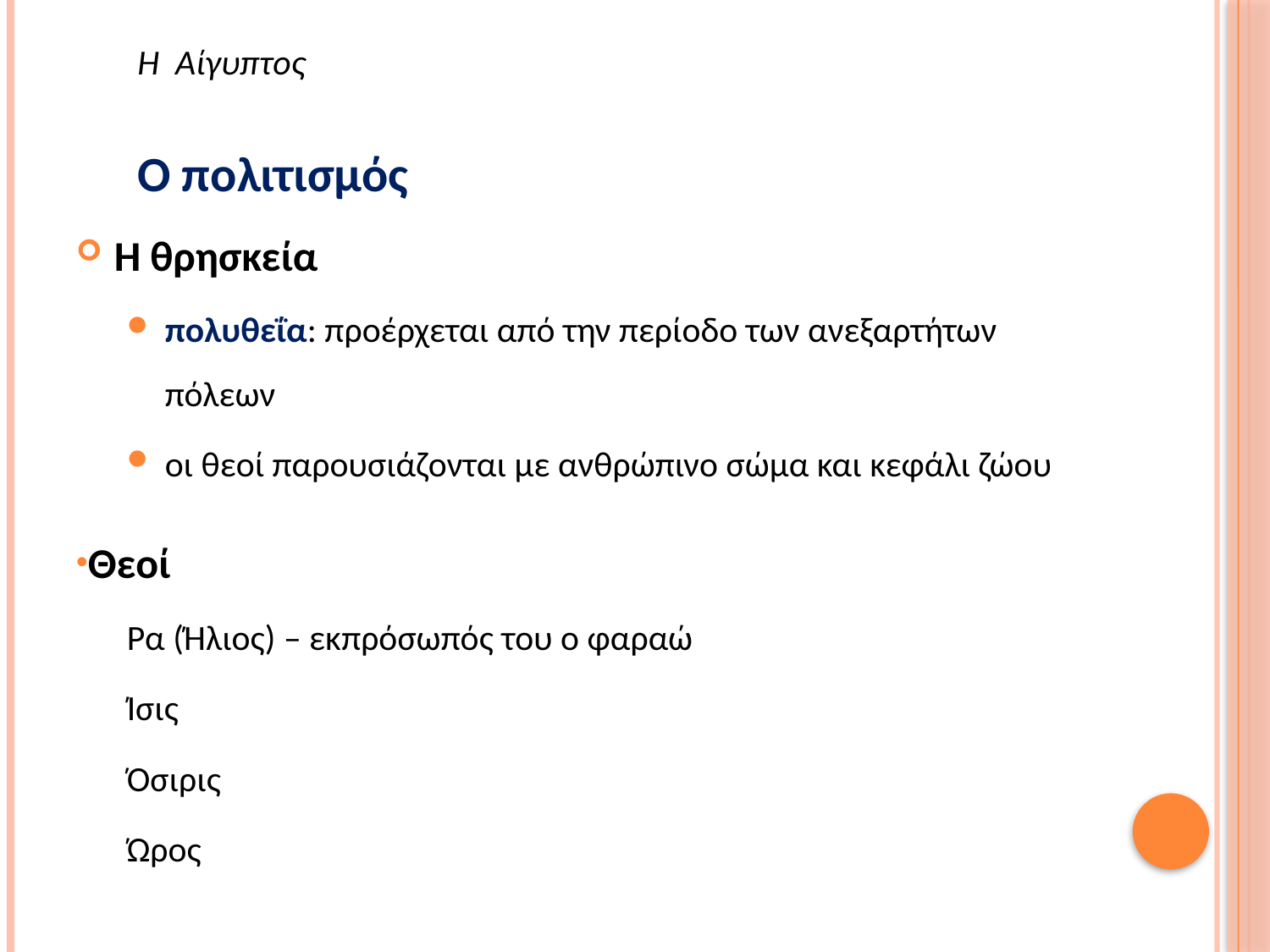

Η  Αίγυπτος
Ο πολιτισμός
Η θρησκεία
πολυθεΐα: προέρχεται από την περίοδο των ανεξαρτήτων πόλεων
οι θεοί παρουσιάζονται με ανθρώπινο σώμα και κεφάλι ζώου

Θεοί
Ρα (Ήλιος) – εκπρόσωπός του ο φαραώ
Ίσις
Όσιρις
Ώρος